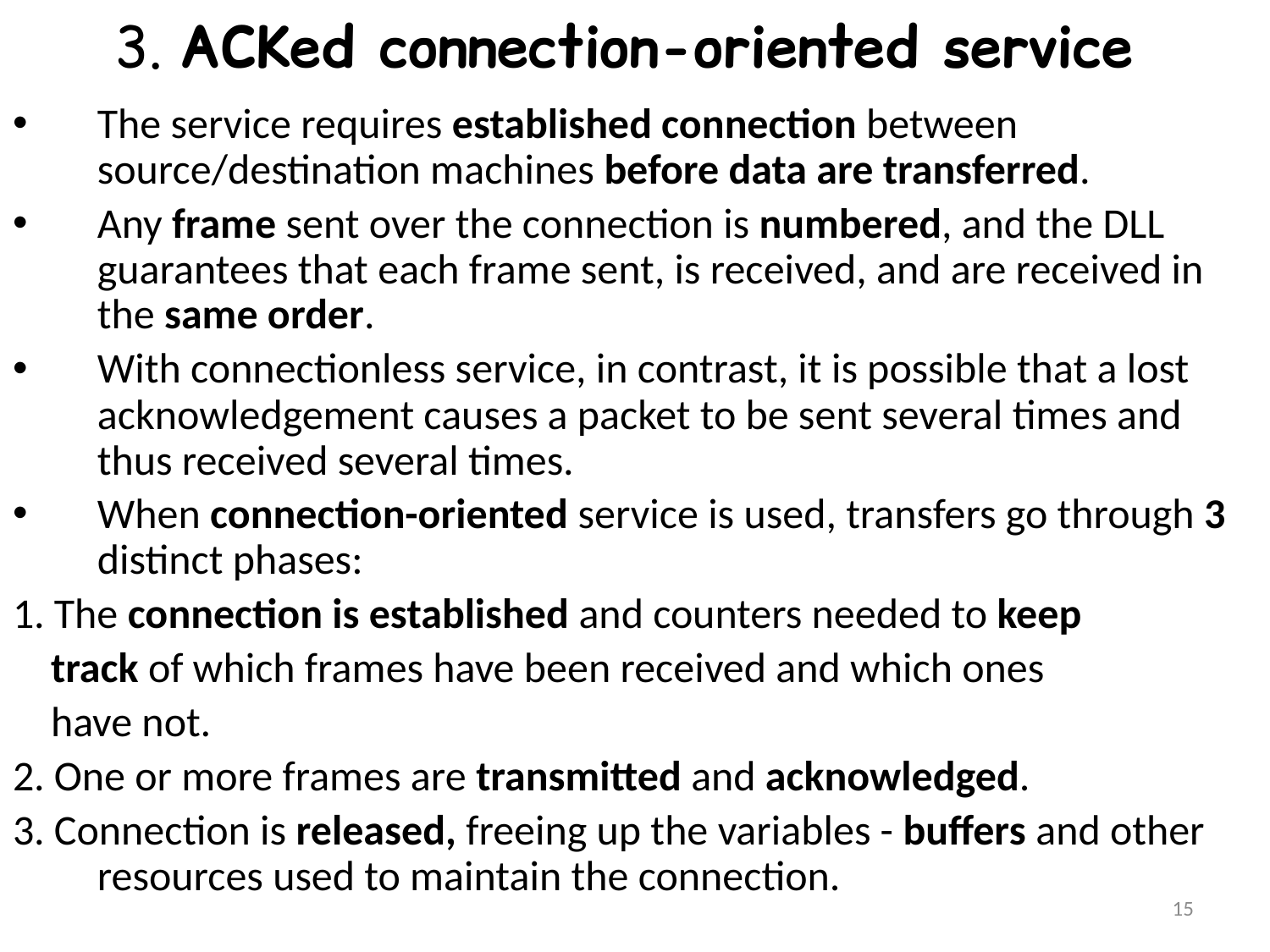

# 3. ACKed connection-oriented service
The service requires established connection between source/destination machines before data are transferred.
Any frame sent over the connection is numbered, and the DLL guarantees that each frame sent, is received, and are received in the same order.
With connectionless service, in contrast, it is possible that a lost acknowledgement causes a packet to be sent several times and thus received several times.
When connection-oriented service is used, transfers go through 3 distinct phases:
1. The connection is established and counters needed to keep
    track of which frames have been received and which ones
    have not.
2. One or more frames are transmitted and acknowledged.
3. Connection is released, freeing up the variables - buffers and other resources used to maintain the connection.
15